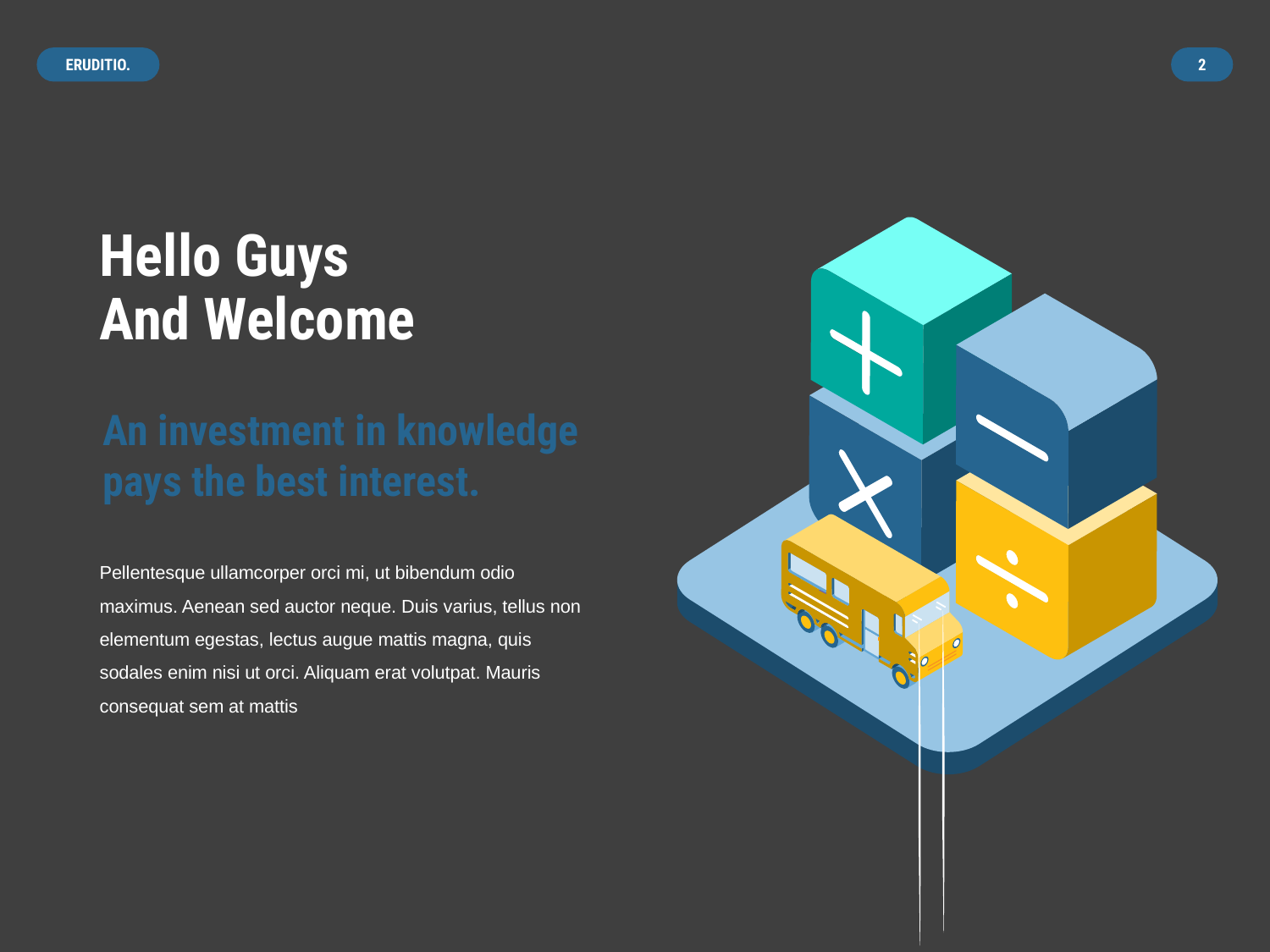

2
# Hello Guys And Welcome

An investment in knowledge
pays the best interest.

Pellentesque ullamcorper orci mi, ut bibendum odio maximus. Aenean sed auctor neque. Duis varius, tellus non elementum egestas, lectus augue mattis magna, quis sodales enim nisi ut orci. Aliquam erat volutpat. Mauris consequat sem at mattis